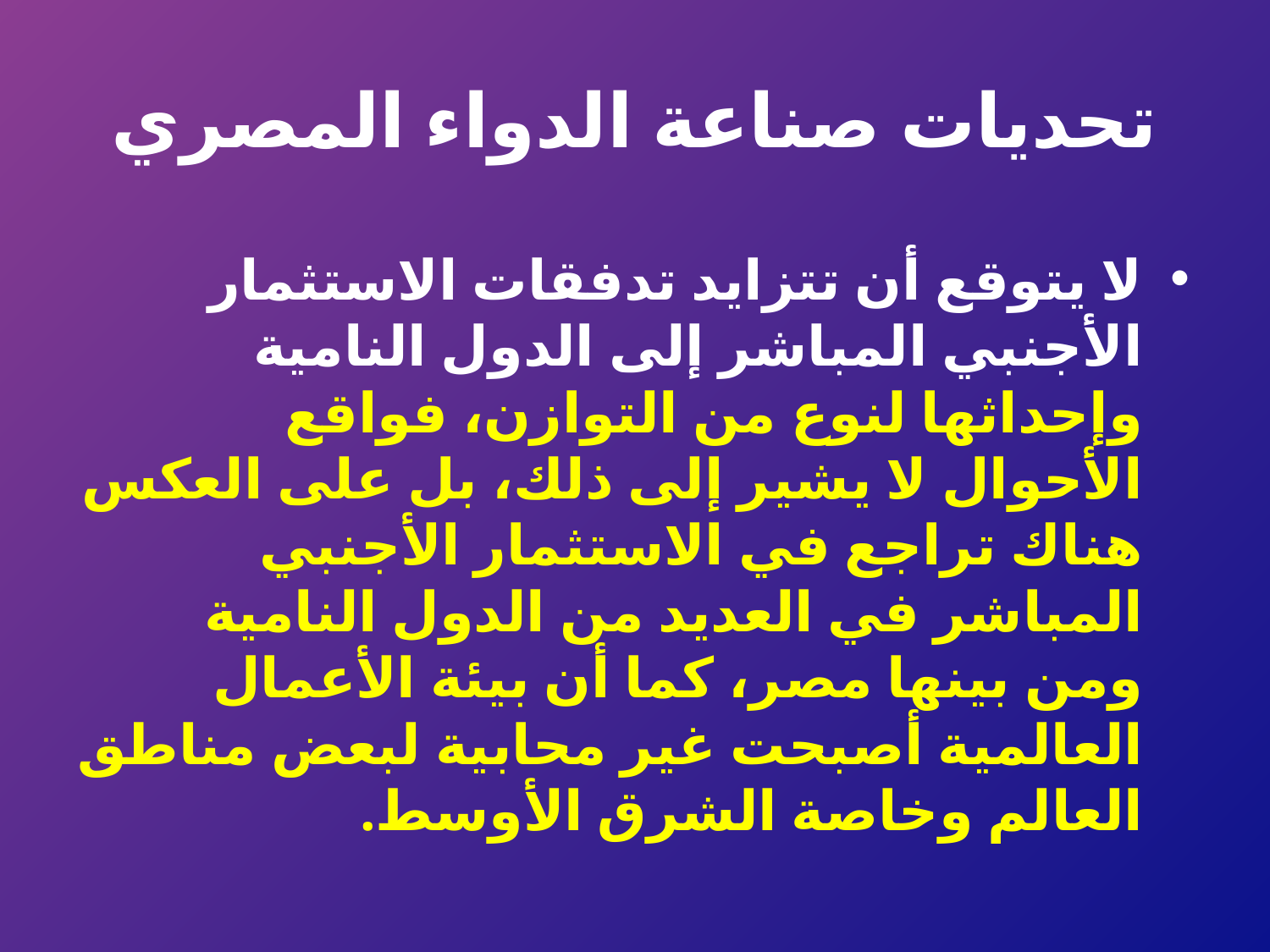

# تحديات صناعة الدواء المصري
لا يتوقع أن تتزايد تدفقات الاستثمار الأجنبي المباشر إلى الدول النامية وإحداثها لنوع من التوازن، فواقع الأحوال لا يشير إلى ذلك، بل على العكس هناك تراجع في الاستثمار الأجنبي المباشر في العديد من الدول النامية ومن بينها مصر، كما أن بيئة الأعمال العالمية أصبحت غير محابية لبعض مناطق العالم وخاصة الشرق الأوسط.